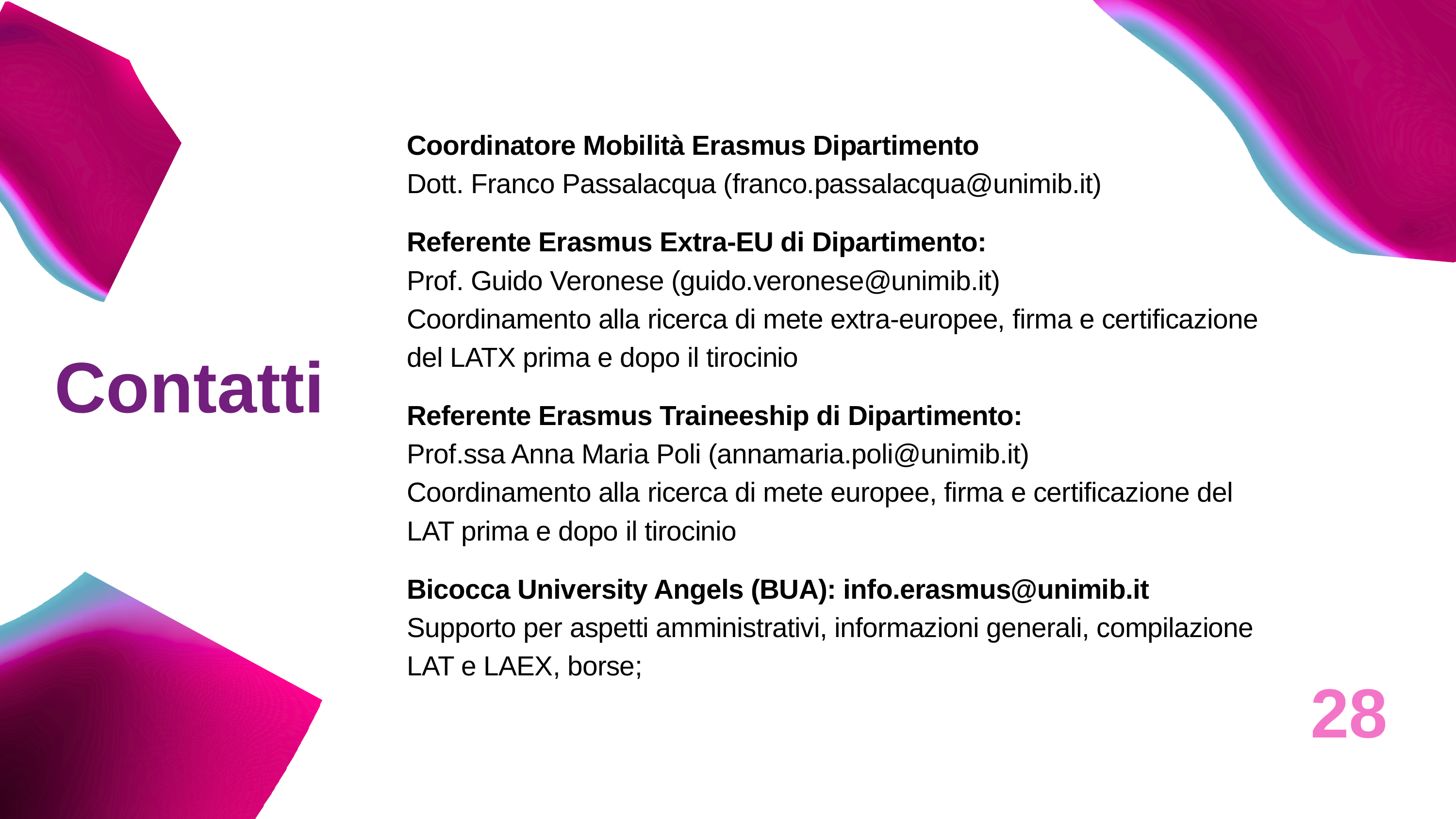

Coordinatore Mobilità Erasmus Dipartimento
Dott. Franco Passalacqua (franco.passalacqua@unimib.it)

Referente Erasmus Extra-EU di Dipartimento:
Prof. Guido Veronese (guido.veronese@unimib.it)
Coordinamento alla ricerca di mete extra-europee, firma e certificazione del LATX prima e dopo il tirocinio

Referente Erasmus Traineeship di Dipartimento:
Prof.ssa Anna Maria Poli (annamaria.poli@unimib.it)
Coordinamento alla ricerca di mete europee, firma e certificazione del LAT prima e dopo il tirocinio

Bicocca University Angels (BUA): info.erasmus@unimib.it
Supporto per aspetti amministrativi, informazioni generali, compilazione LAT e LAEX, borse;

Contatti

28